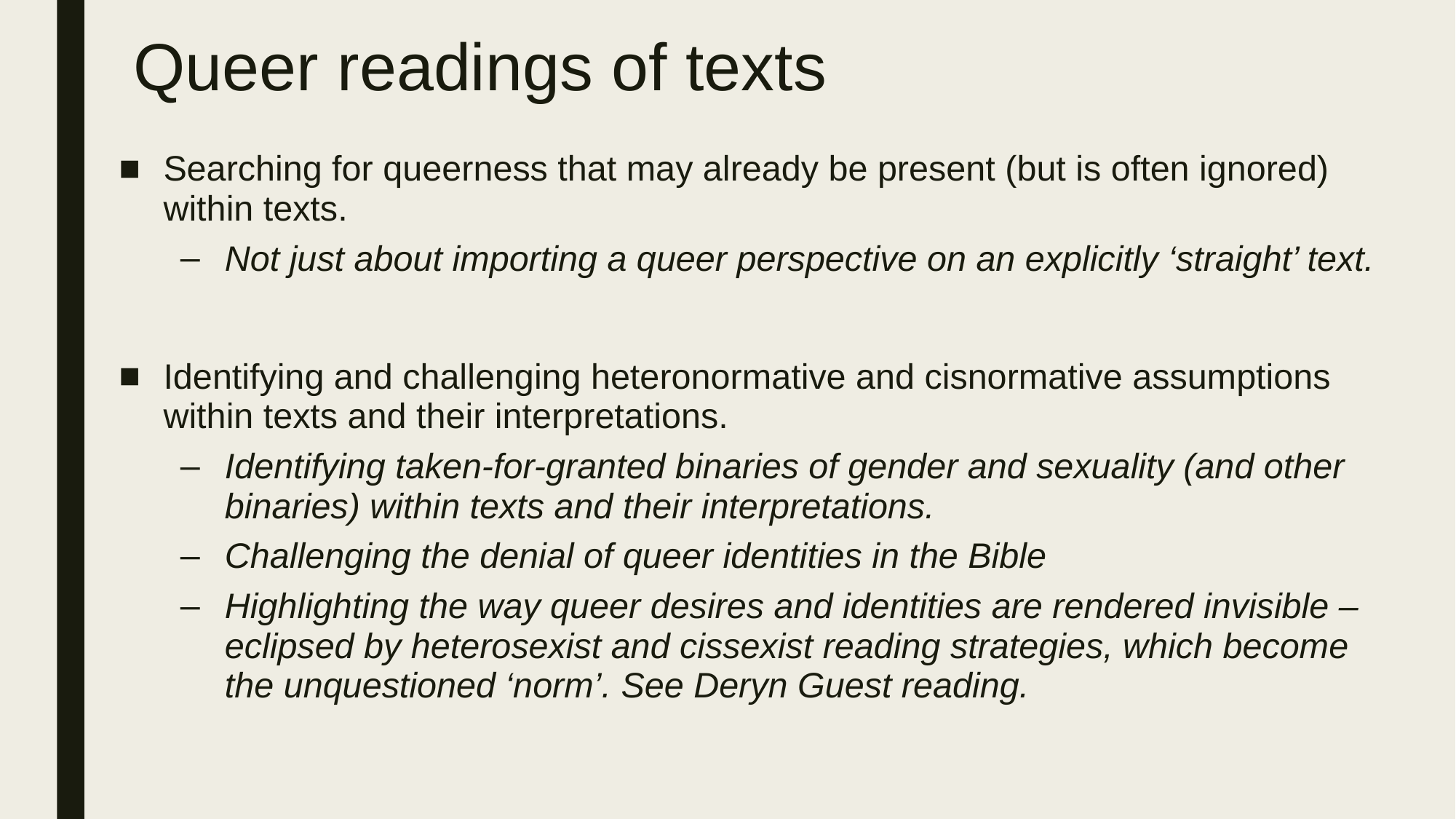

# Queer readings of texts
Searching for queerness that may already be present (but is often ignored) within texts.
Not just about importing a queer perspective on an explicitly ‘straight’ text.

Identifying and challenging heteronormative and cisnormative assumptions within texts and their interpretations.
Identifying taken-for-granted binaries of gender and sexuality (and other binaries) within texts and their interpretations.
Challenging the denial of queer identities in the Bible
Highlighting the way queer desires and identities are rendered invisible – eclipsed by heterosexist and cissexist reading strategies, which become the unquestioned ‘norm’. See Deryn Guest reading.